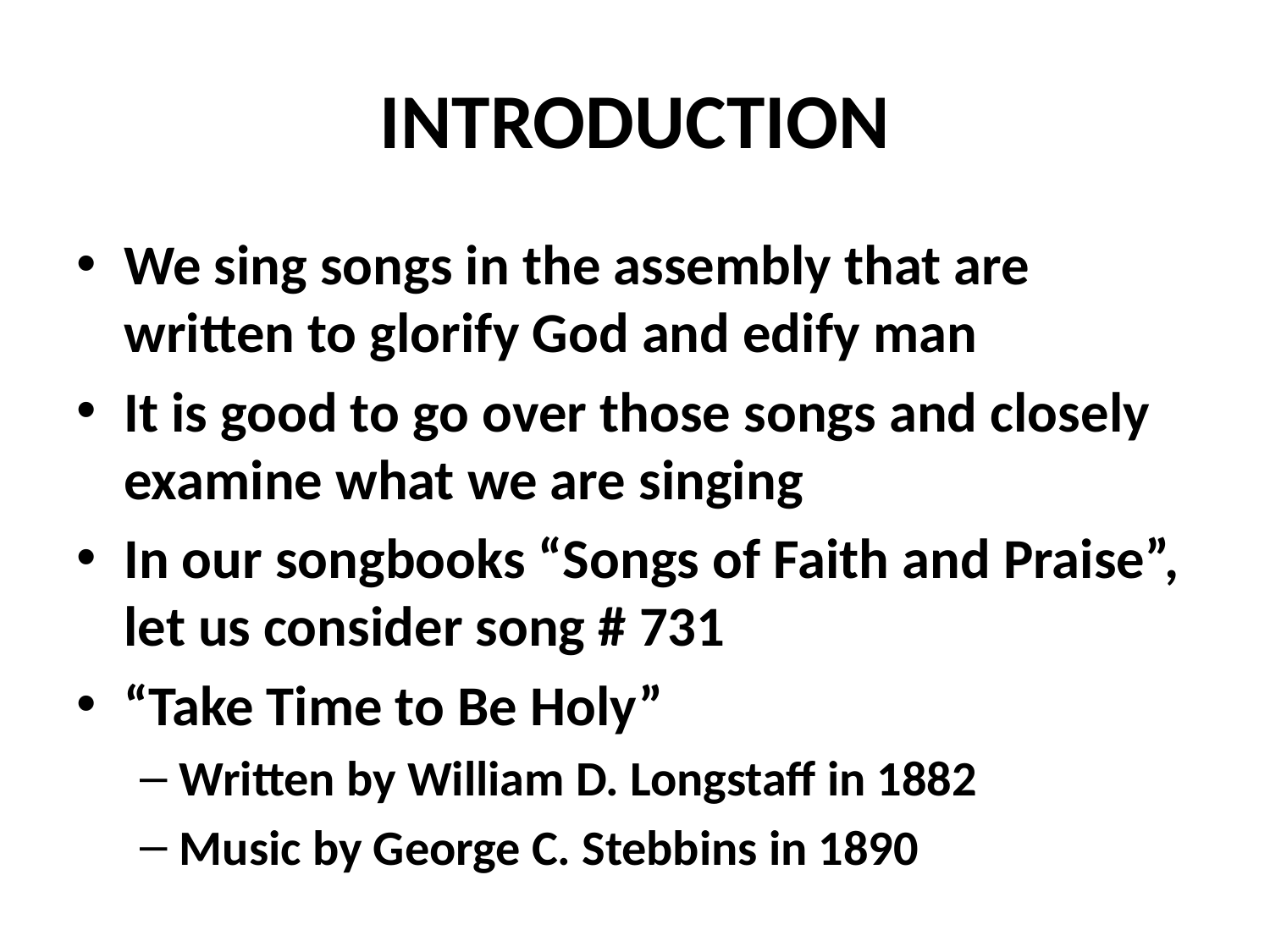

# INTRODUCTION
We sing songs in the assembly that are written to glorify God and edify man
It is good to go over those songs and closely examine what we are singing
In our songbooks “Songs of Faith and Praise”, let us consider song # 731
“Take Time to Be Holy”
Written by William D. Longstaff in 1882
Music by George C. Stebbins in 1890